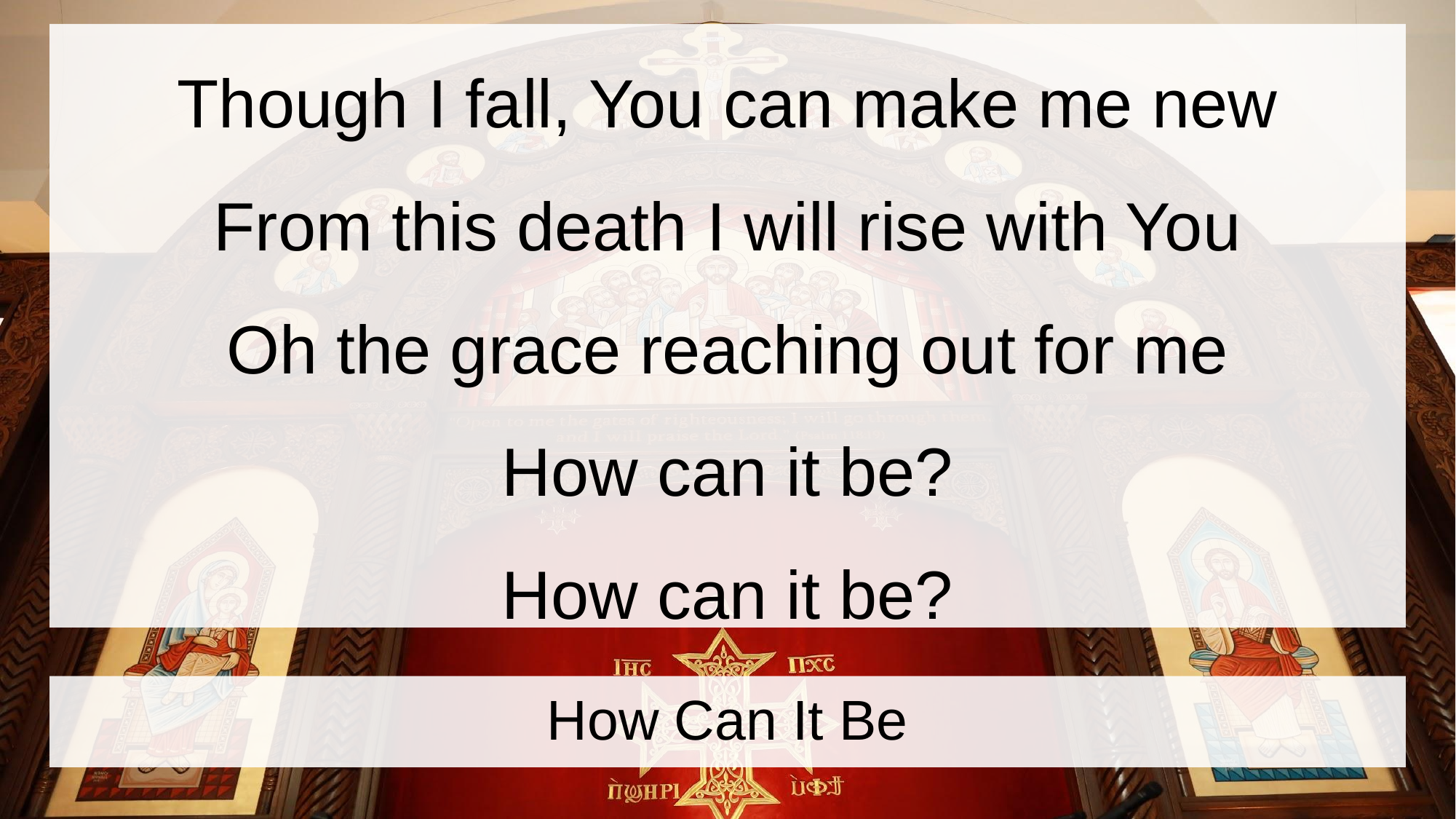

Though I fall, You can make me new
From this death I will rise with You
Oh the grace reaching out for me
How can it be?
How can it be?
# How Can It Be